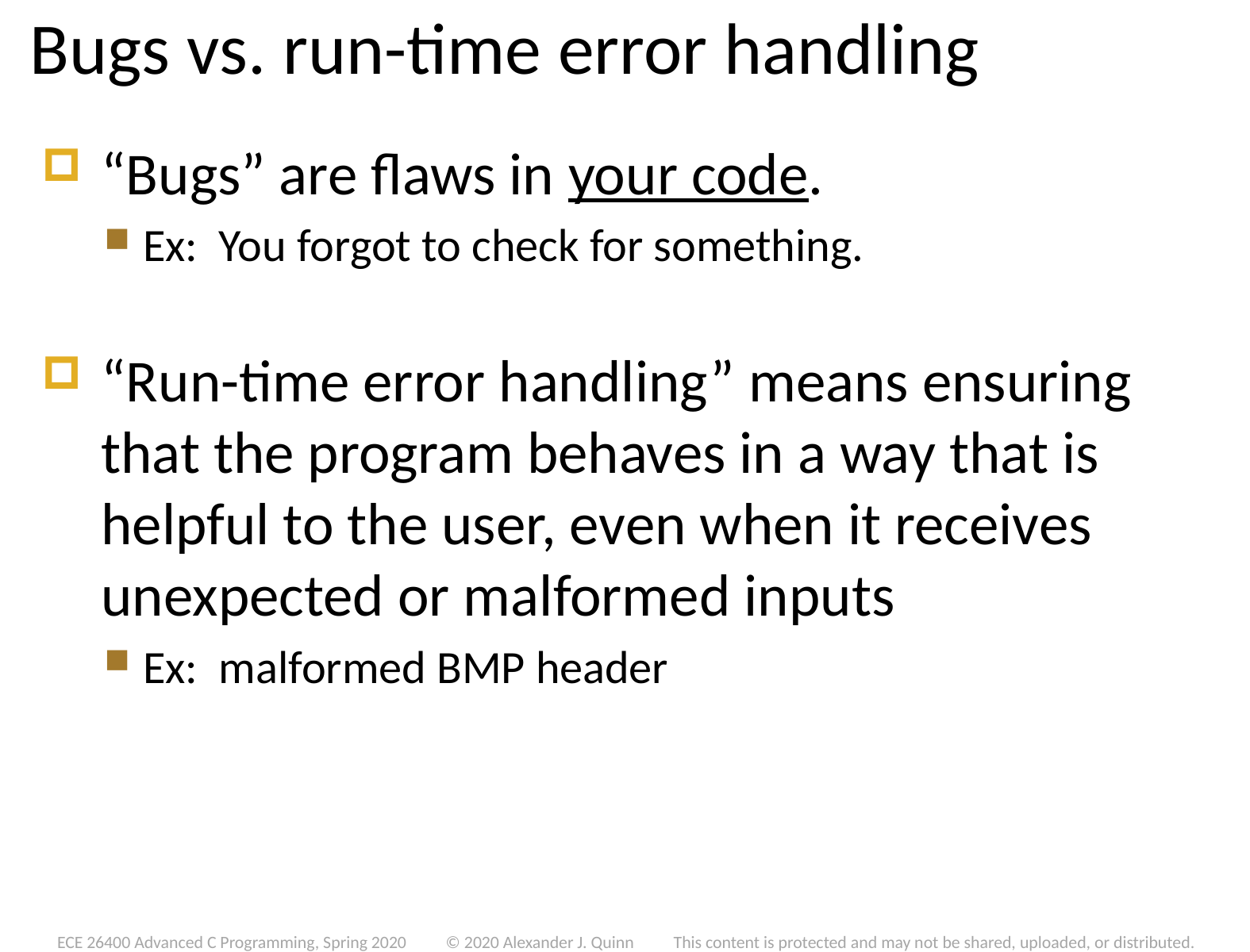

# Bugs vs. run-time error handling
“Bugs” are flaws in your code.
Ex:  You forgot to check for something.

“Run-time error handling” means ensuring that the program behaves in a way that is helpful to the user, even when it receives unexpected or malformed inputs
Ex:  malformed BMP header